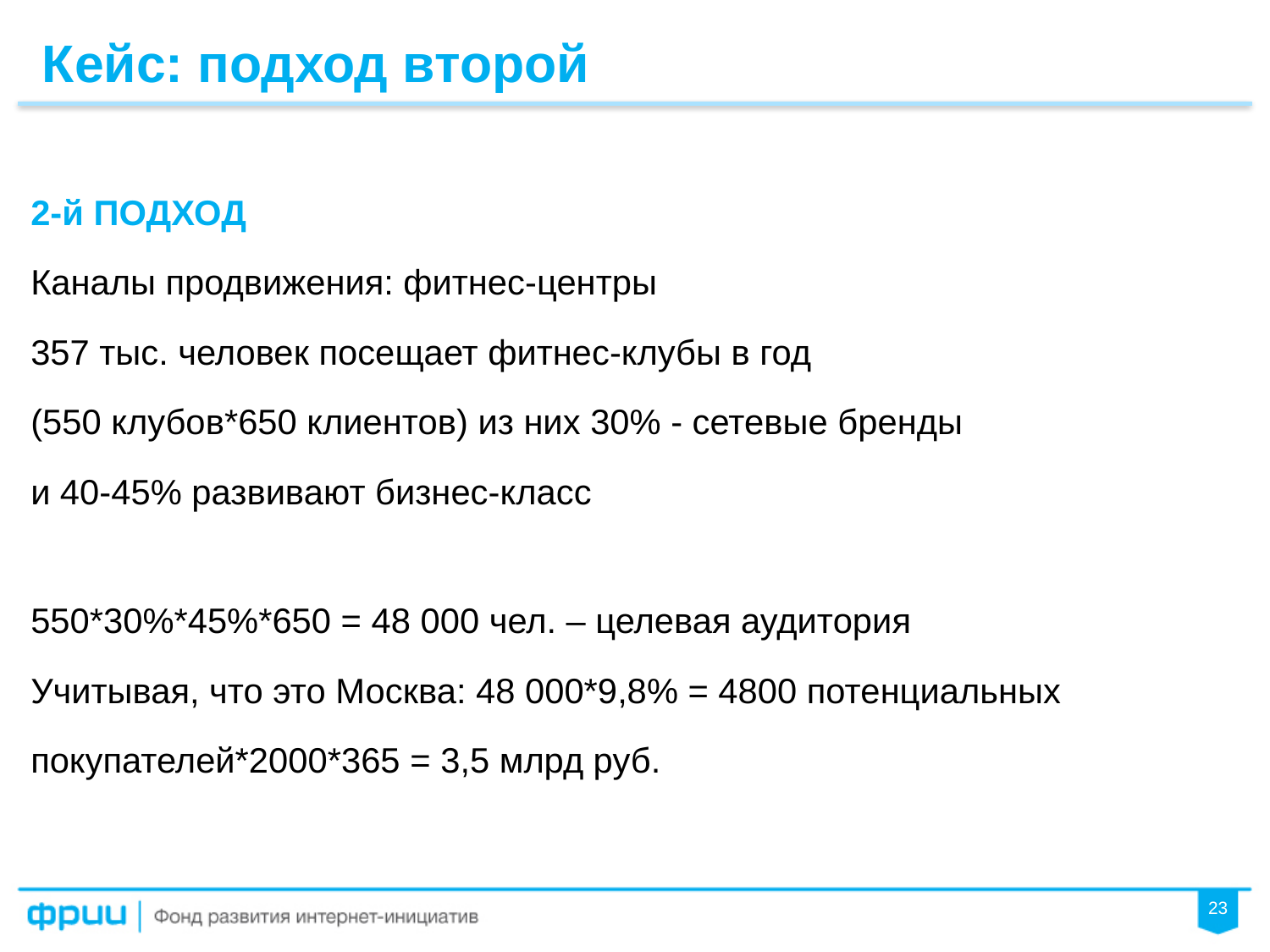

Кейс: подход второй
2-й ПОДХОД
Каналы продвижения: фитнес-центры
357 тыс. человек посещает фитнес-клубы в год
(550 клубов*650 клиентов) из них 30% - сетевые бренды
и 40-45% развивают бизнес-класс
550*30%*45%*650 = 48 000 чел. – целевая аудитория
Учитывая, что это Москва: 48 000*9,8% = 4800 потенциальных
покупателей*2000*365 = 3,5 млрд руб.